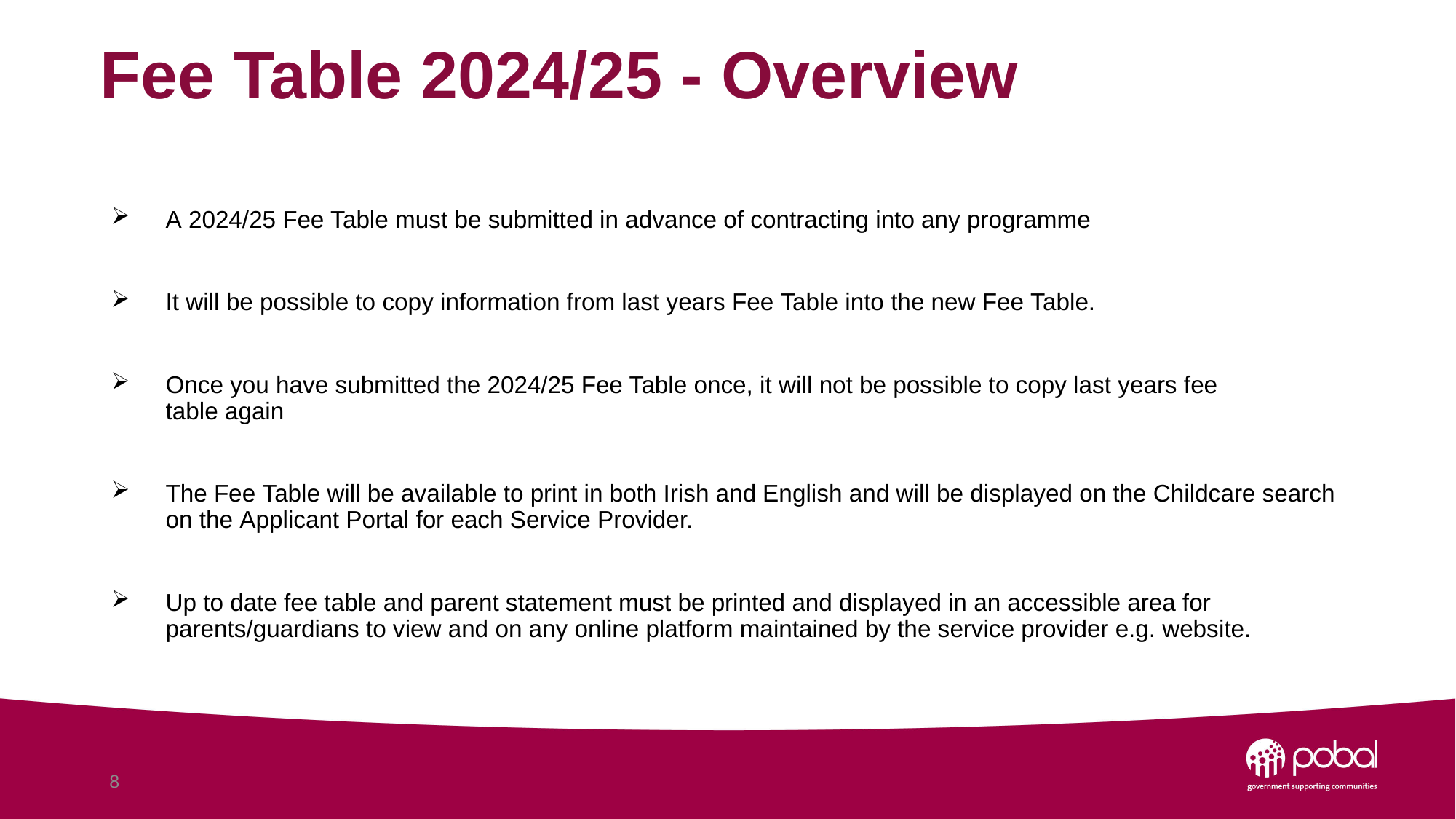

# Fee Table 2024/25 - Overview
A 2024/25 Fee Table must be submitted in advance of contracting into any programme

It will be possible to copy information from last years Fee Table into the new Fee Table.

Once you have submitted the 2024/25 Fee Table once, it will not be possible to copy last years fee table again

The Fee Table will be available to print in both Irish and English and will be displayed on the Childcare search on the Applicant Portal for each Service Provider.

Up to date fee table and parent statement must be printed and displayed in an accessible area for parents/guardians to view and on any online platform maintained by the service provider e.g. website.

8